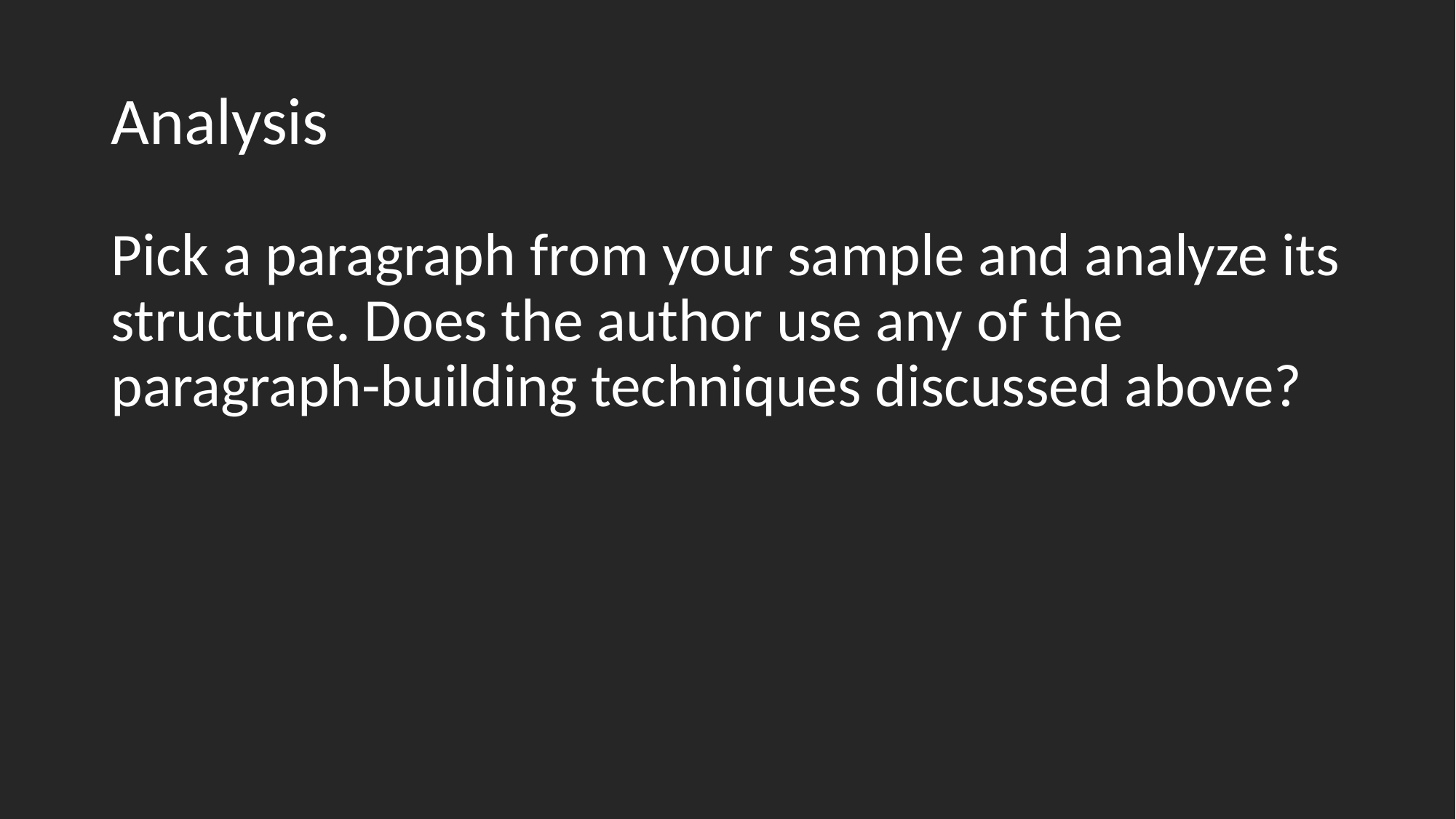

# Analysis
Pick a paragraph from your sample and analyze its structure. Does the author use any of the paragraph-building techniques discussed above?